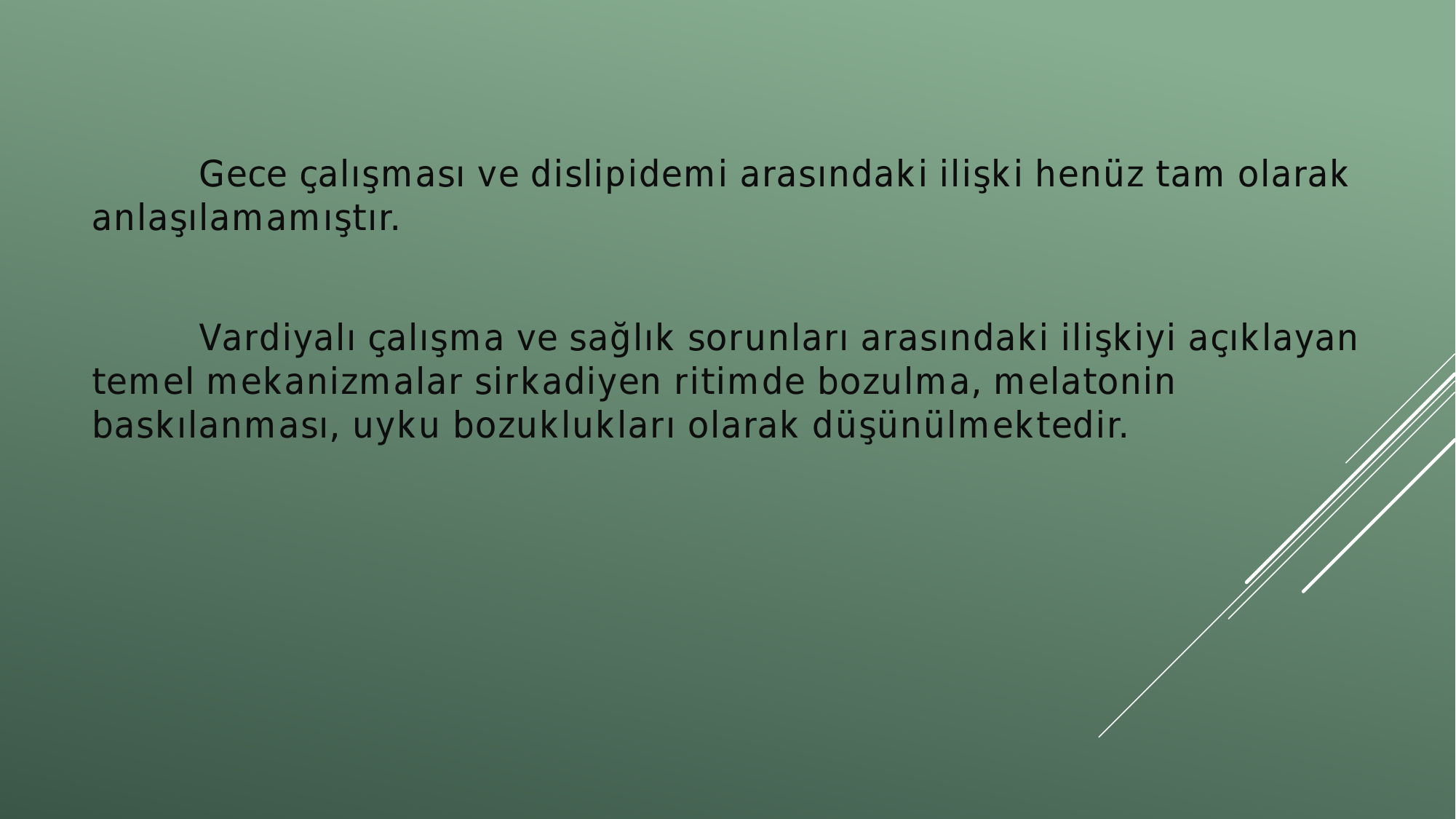

Gece çalışması ve dislipidemi arasındaki ilişki henüz tam olarak anlaşılamamıştır.

          Vardiyalı çalışma ve sağlık sorunları arasındaki ilişkiyi açıklayan temel mekanizmalar sirkadiyen ritimde bozulma, melatonin baskılanması, uyku bozuklukları olarak düşünülmektedir.
#